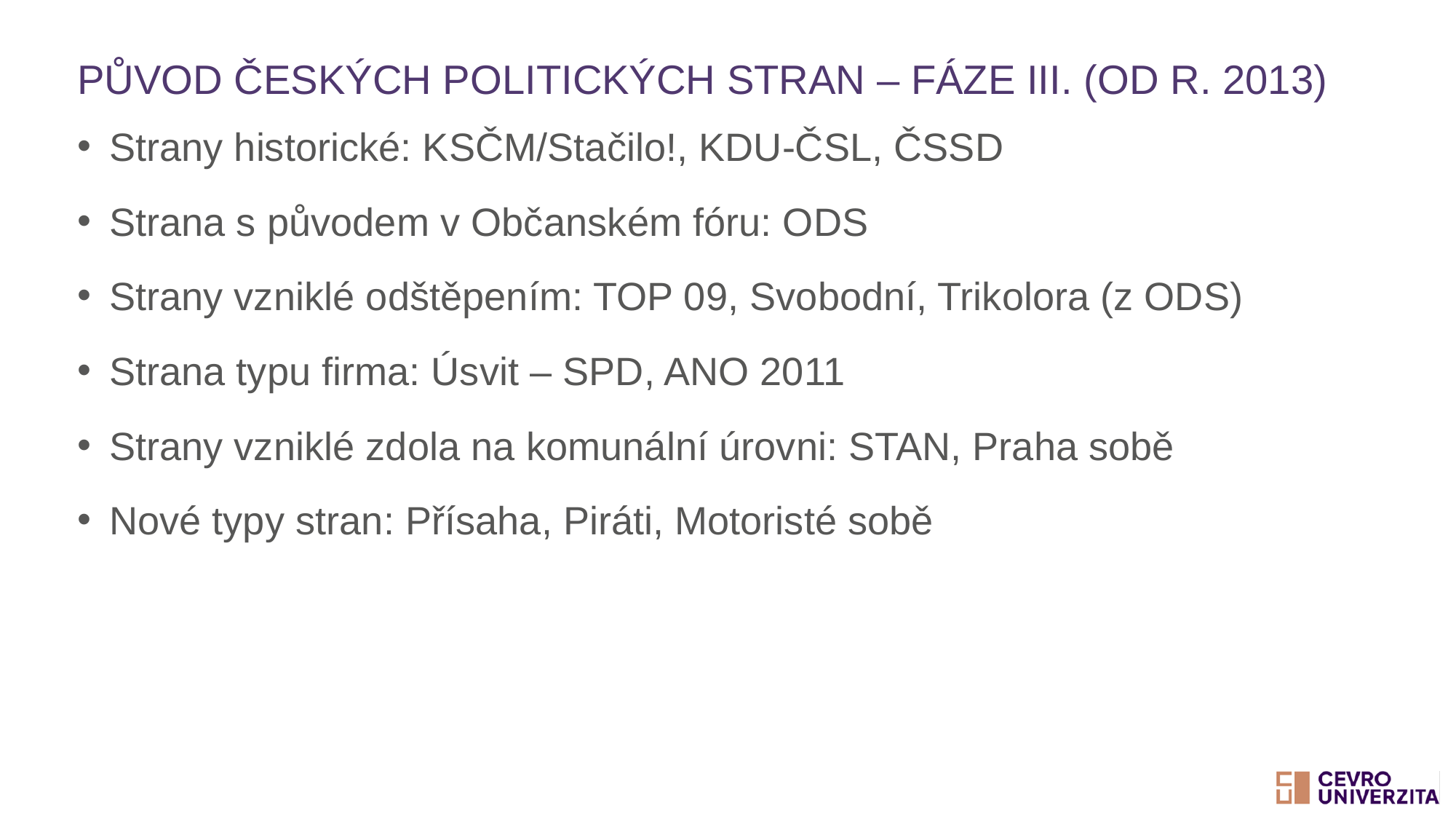

# Původ českých politických stran – fáze III. (od r. 2013)
Strany historické: KSČM/Stačilo!, KDU-ČSL, ČSSD
Strana s původem v Občanském fóru: ODS
Strany vzniklé odštěpením: TOP 09, Svobodní, Trikolora (z ODS)
Strana typu firma: Úsvit – SPD, ANO 2011
Strany vzniklé zdola na komunální úrovni: STAN, Praha sobě
Nové typy stran: Přísaha, Piráti, Motoristé sobě